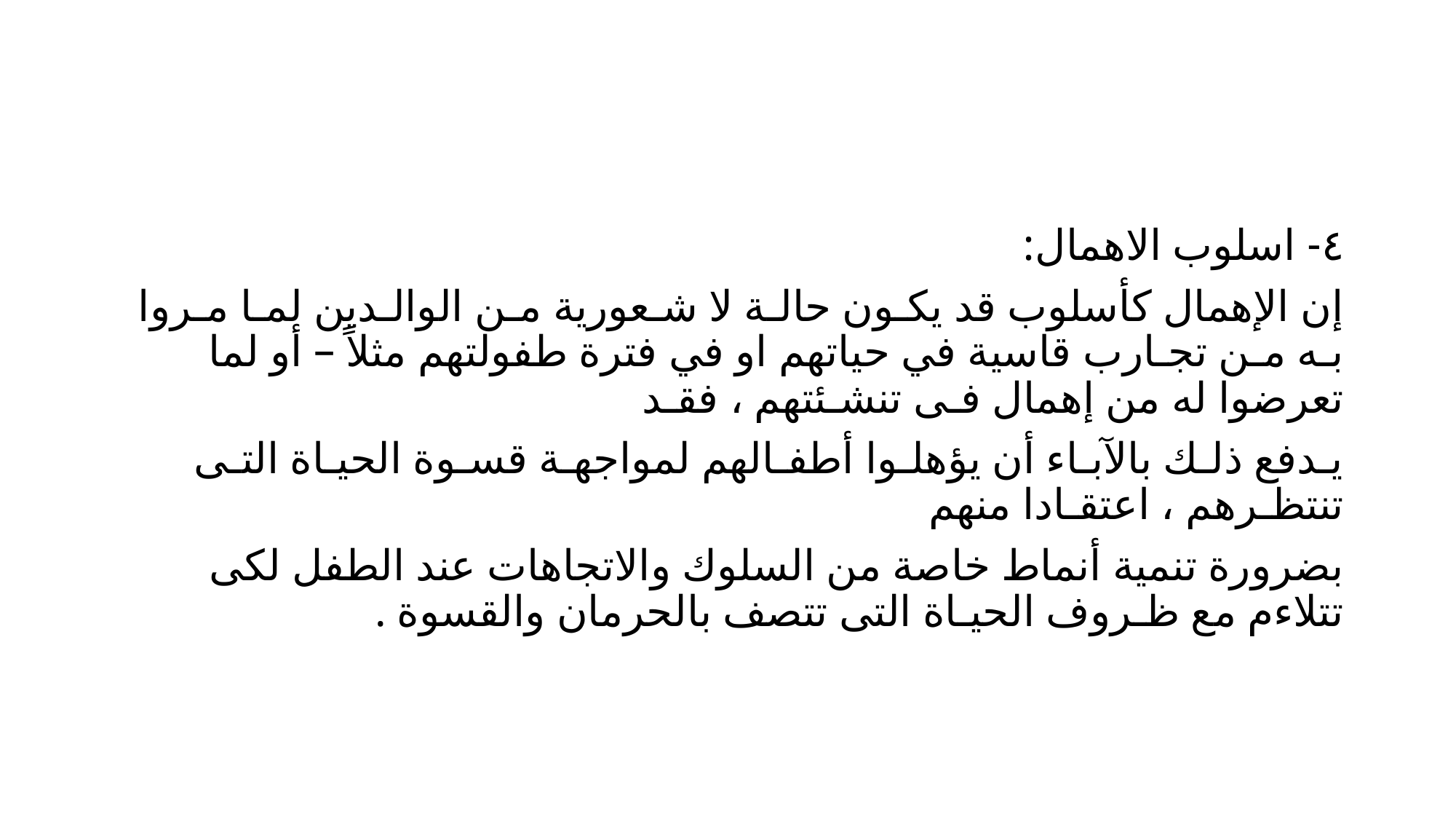

#
٤- اسلوب الاهمال:
إن الإهمال كأسلوب قد يكـون حالـة لا شـعورية مـن الوالـدين لمـا مـروا بـه مـن تجـارب قاسية في حياتهم او في فترة طفولتهم مثلاً – أو لما تعرضوا له من إهمال فـى تنشـئتهم ، فقـد
يـدفع ذلـك بالآبـاء أن يؤهلـوا أطفـالهم لمواجهـة قسـوة الحيـاة التـى تنتظـرهم ، اعتقـادا منهم
بضرورة تنمية أنماط خاصة من السلوك والاتجاهات عند الطفل لكى تتلاءم مع ظـروف الحيـاة التى تتصف بالحرمان والقسوة .